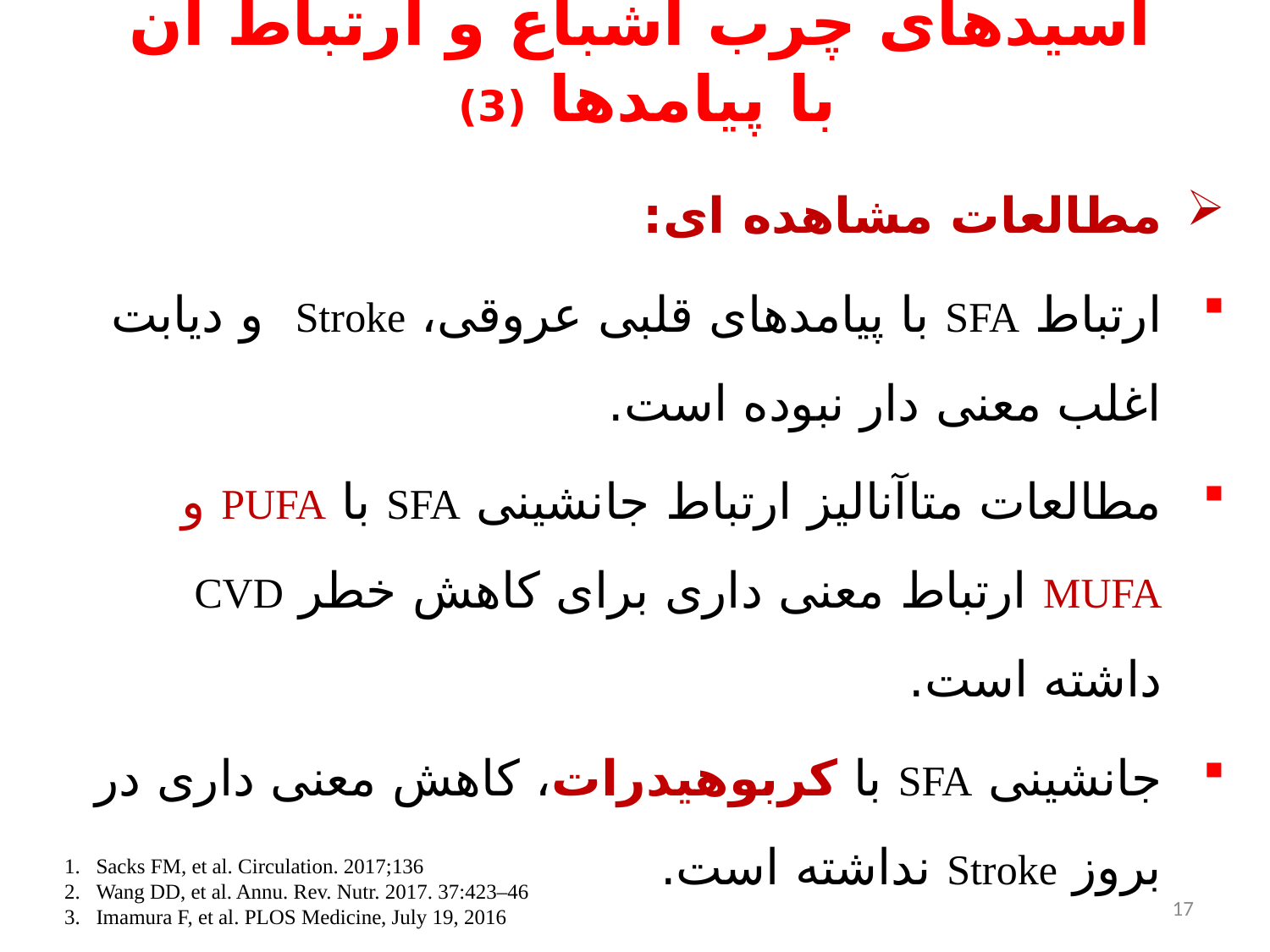

# اسیدهای چرب اشباع و ارتباط آن با پیامدها (3)
مطالعات مشاهده ای:
ارتباط SFA با پیامدهای قلبی عروقی، Stroke  و دیابت اغلب معنی دار نبوده است.
مطالعات متاآنالیز ارتباط جانشینی SFA با PUFA و MUFA ارتباط معنی داری برای کاهش خطر CVD داشته است.
جانشینی SFA با کربوهیدرات، کاهش معنی داری در بروز Stroke نداشته است.
Sacks FM, et al. Circulation. 2017;136
Wang DD, et al. Annu. Rev. Nutr. 2017. 37:423–46
Imamura F, et al. PLOS Medicine, July 19, 2016
17